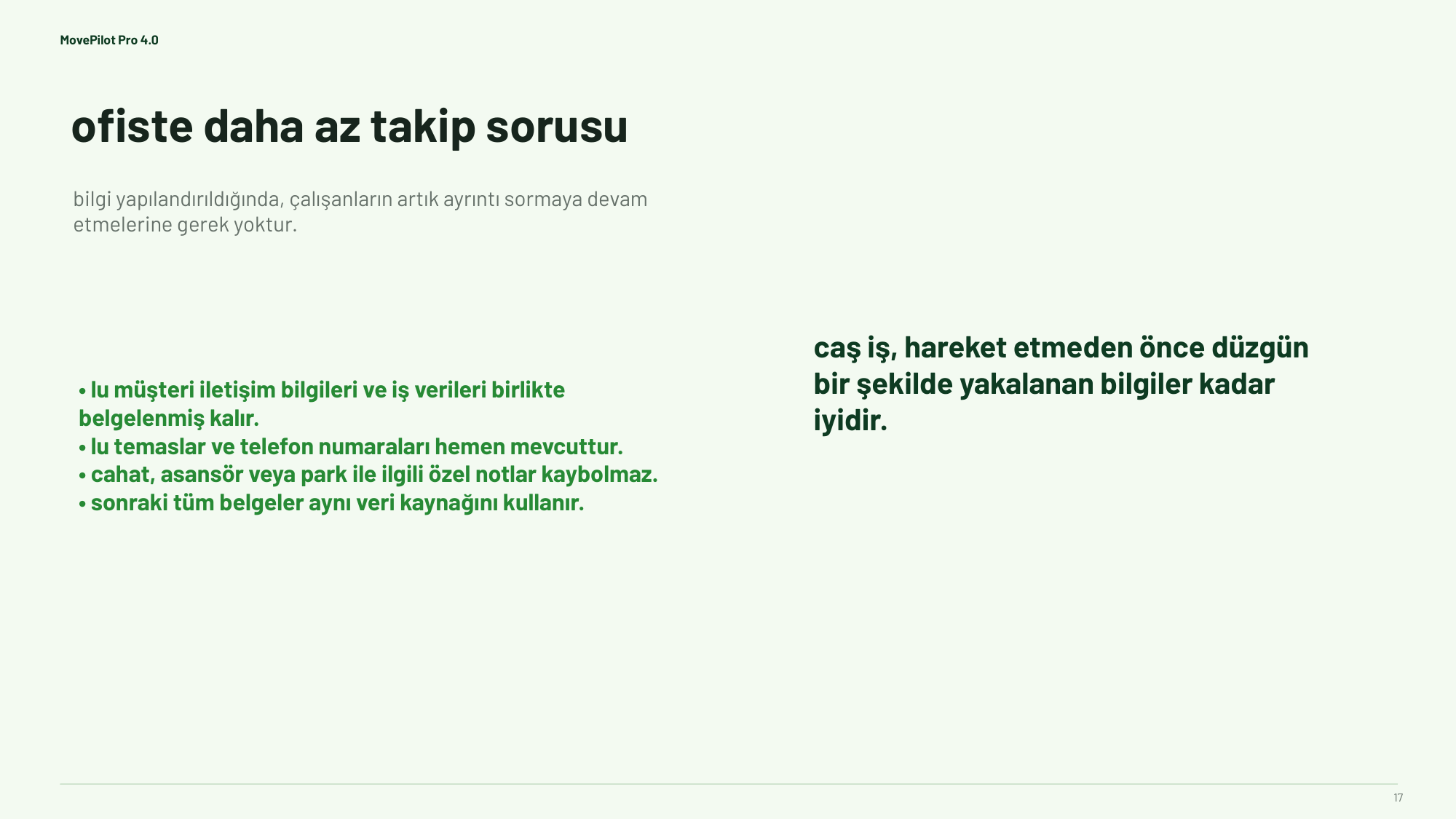

MovePilot Pro 4.0
ofiste daha az takip sorusu
caş iş, hareket etmeden önce düzgün bir şekilde yakalanan bilgiler kadar iyidir.
bilgi yapılandırıldığında, çalışanların artık ayrıntı sormaya devam etmelerine gerek yoktur.
• lu müşteri iletişim bilgileri ve iş verileri birlikte belgelenmiş kalır.
• lu temaslar ve telefon numaraları hemen mevcuttur.
• cahat, asansör veya park ile ilgili özel notlar kaybolmaz.
• sonraki tüm belgeler aynı veri kaynağını kullanır.

17